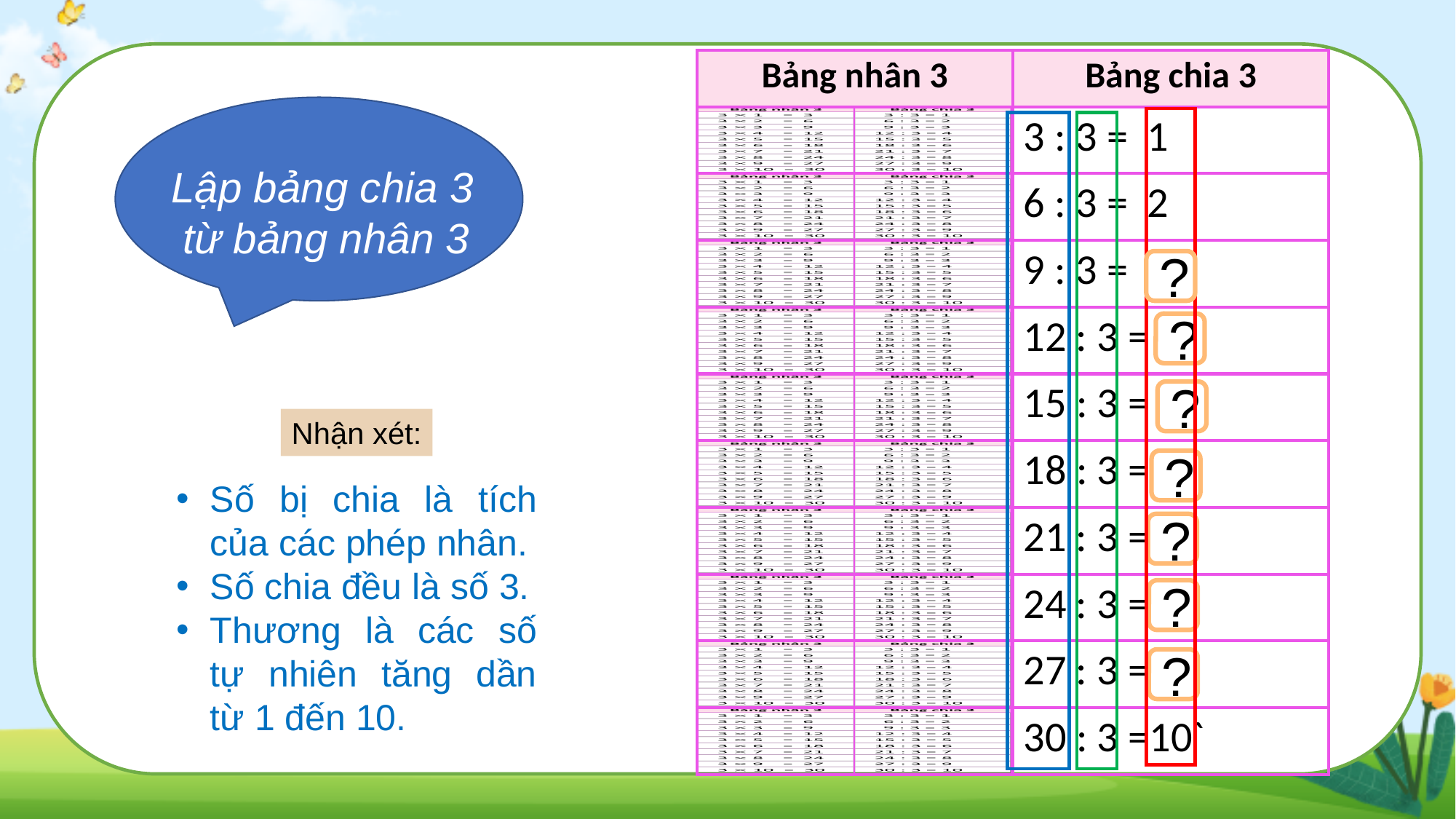

| Bảng nhân 3 | Bảng chia 3 |
| --- | --- |
|  | 3 : 3 = 1 |
|  | 6 : 3 = 2 |
|  | 9 : 3 = 3 |
|  | 12 : 3 = 4 |
|  | 15 : 3 = 5 |
|  | 18 : 3 = 6 |
|  | 21 : 3 = 7 |
|  | 24 : 3 = 8 |
|  | 27 : 3 = 9 |
|  | 30 : 3 =10` |

Lập bảng chia 3
 từ bảng nhân 3
?
?
?
Nhận xét:
?
Số bị chia là tích của các phép nhân.
Số chia đều là số 3.
Thương là các số tự nhiên tăng dần từ 1 đến 10.
?
?
?